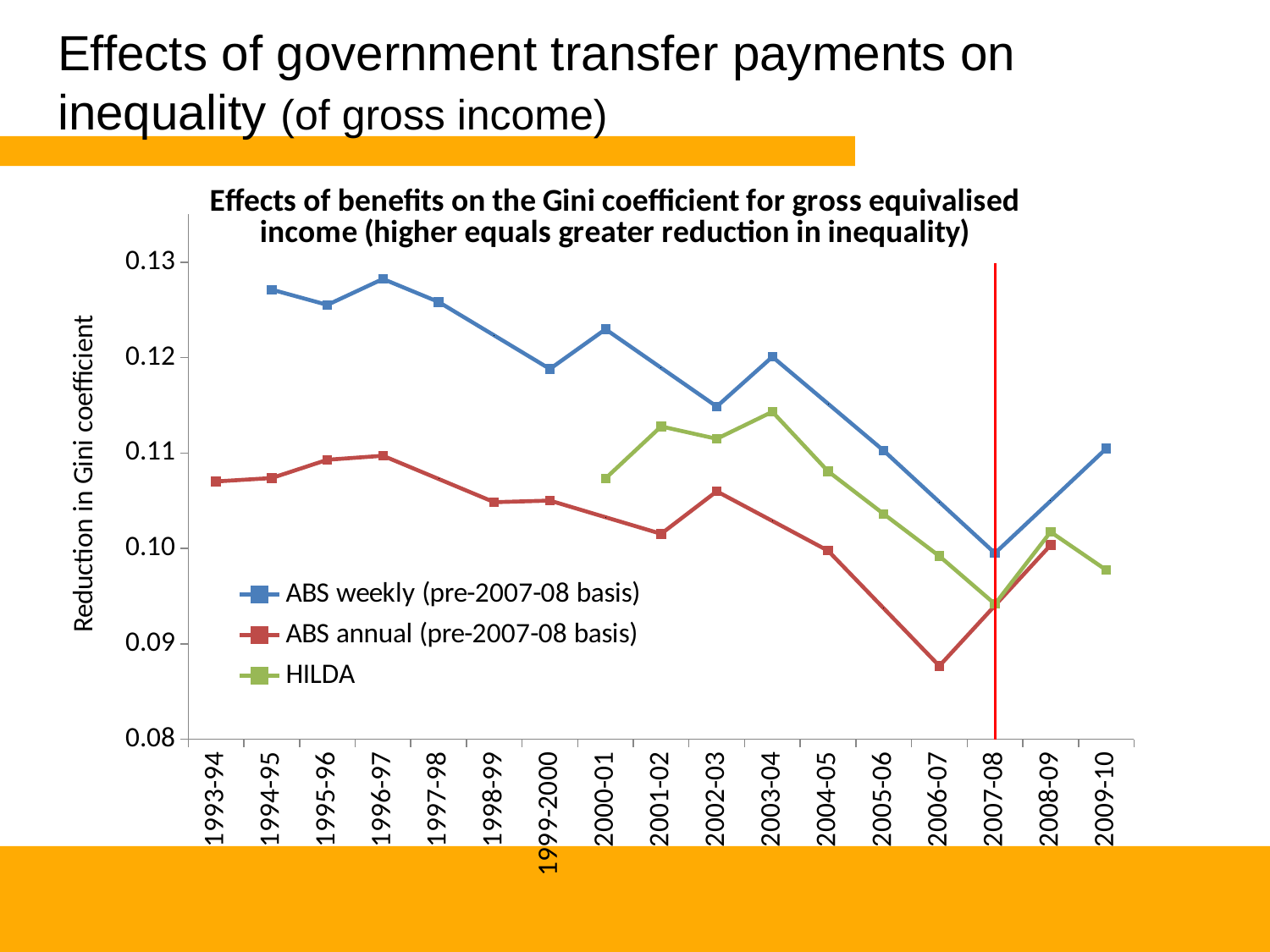

# Effects of government transfer payments on inequality (of gross income)

### Chart: Effects of benefits on the Gini coefficient for gross equivalised income (higher equals greater reduction in inequality)

| Category | ABS weekly (pre-2007-08 basis) | ABS annual (pre-2007-08 basis) | HILDA |
|---|---|---|---|
| 1993-94 | None | 0.10201916999999998 | None |
| 1994-95 | 0.12212264000000028 | 0.10237803000000001 | None |
| 1995-96 | 0.12052182000000014 | 0.10429318000000028 | None |
| 1996-97 | 0.12323783999999999 | 0.10471401000000002 | None |
| 1997-98 | 0.12082862999999999 | 0.10228130499999999 | None |
| 1998-99 | 0.11731918999999998 | 0.09984860000000002 | None |
| 1999-2000 | 0.11380974999999999 | 0.10001558999999999 | None |
| 2000-01 | 0.11797098 | 0.09827132500000021 | 0.10233794000000002 |
| 2001-02 | 0.11392013000000002 | 0.09652706000000028 | 0.10778561000000014 |
| 2002-03 | 0.10986928000000012 | 0.10098611000000002 | 0.10648759999999995 |
| 2003-04 | 0.11507979000000002 | 0.09787276500000001 | 0.10931986999999985 |
| 2004-05 | 0.11016309500000002 | 0.09475942000000034 | 0.10308410000000012 |
| 2005-06 | 0.10524640000000017 | 0.0887212900000002 | 0.09861061000000004 |
| 2006-07 | 0.09987051000000002 | 0.08268315999999998 | 0.09419326000000004 |
| 2007-08 | 0.09449462000000015 | 0.08901380500000004 | 0.08917264 |
| 2008-09 | 0.099981155 | 0.09534445000000003 | 0.09672590000000027 |
| 2009-10 | 0.10546769 | None | 0.09272974 |